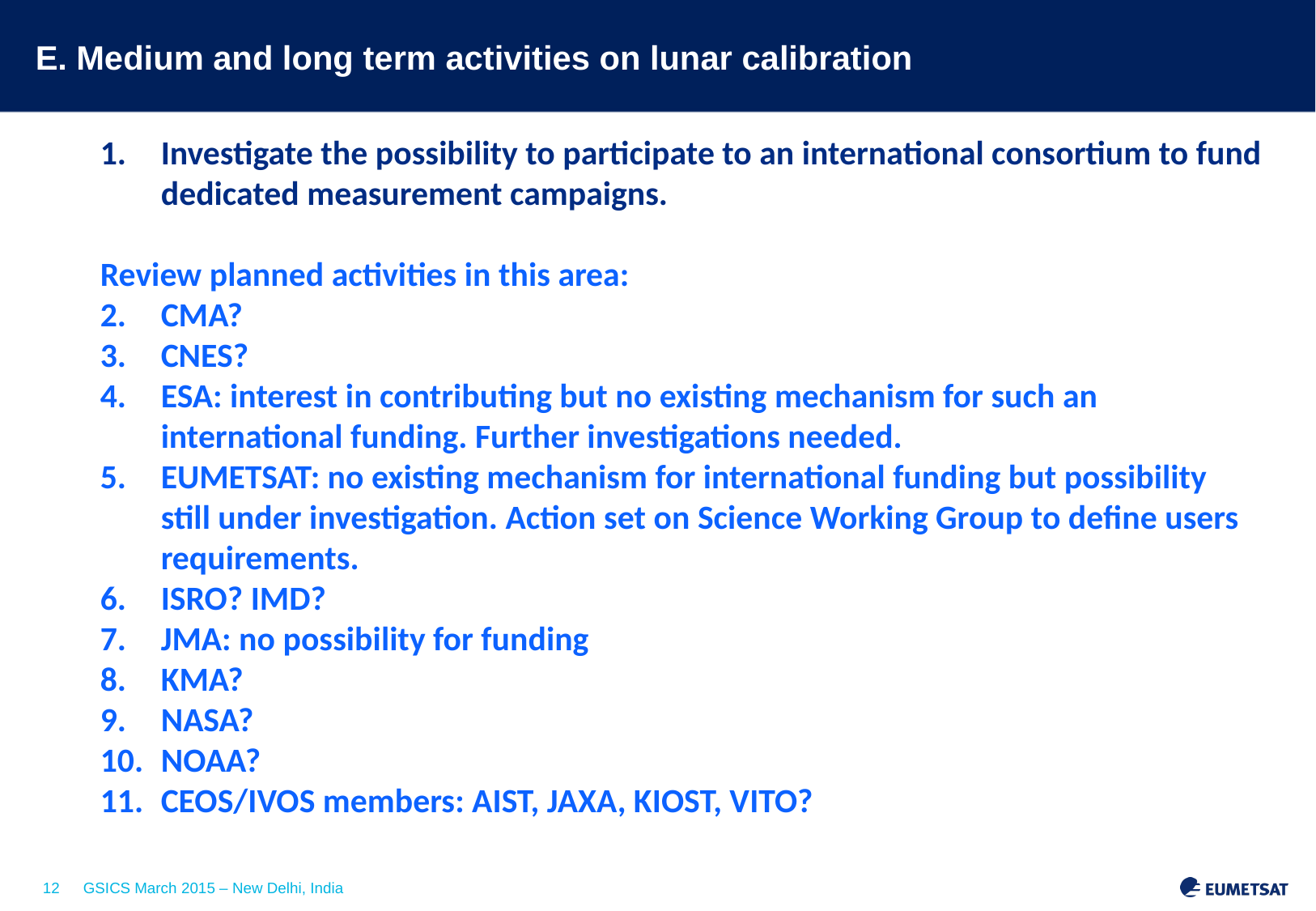

# E. Medium and long term activities on lunar calibration
Investigate the possibility to participate to an international consortium to fund dedicated measurement campaigns.

Review planned activities in this area:
CMA?
CNES?
ESA: interest in contributing but no existing mechanism for such an international funding. Further investigations needed.
EUMETSAT: no existing mechanism for international funding but possibility still under investigation. Action set on Science Working Group to define users requirements.
ISRO? IMD?
JMA: no possibility for funding
KMA?
NASA?
NOAA?
CEOS/IVOS members: AIST, JAXA, KIOST, VITO?